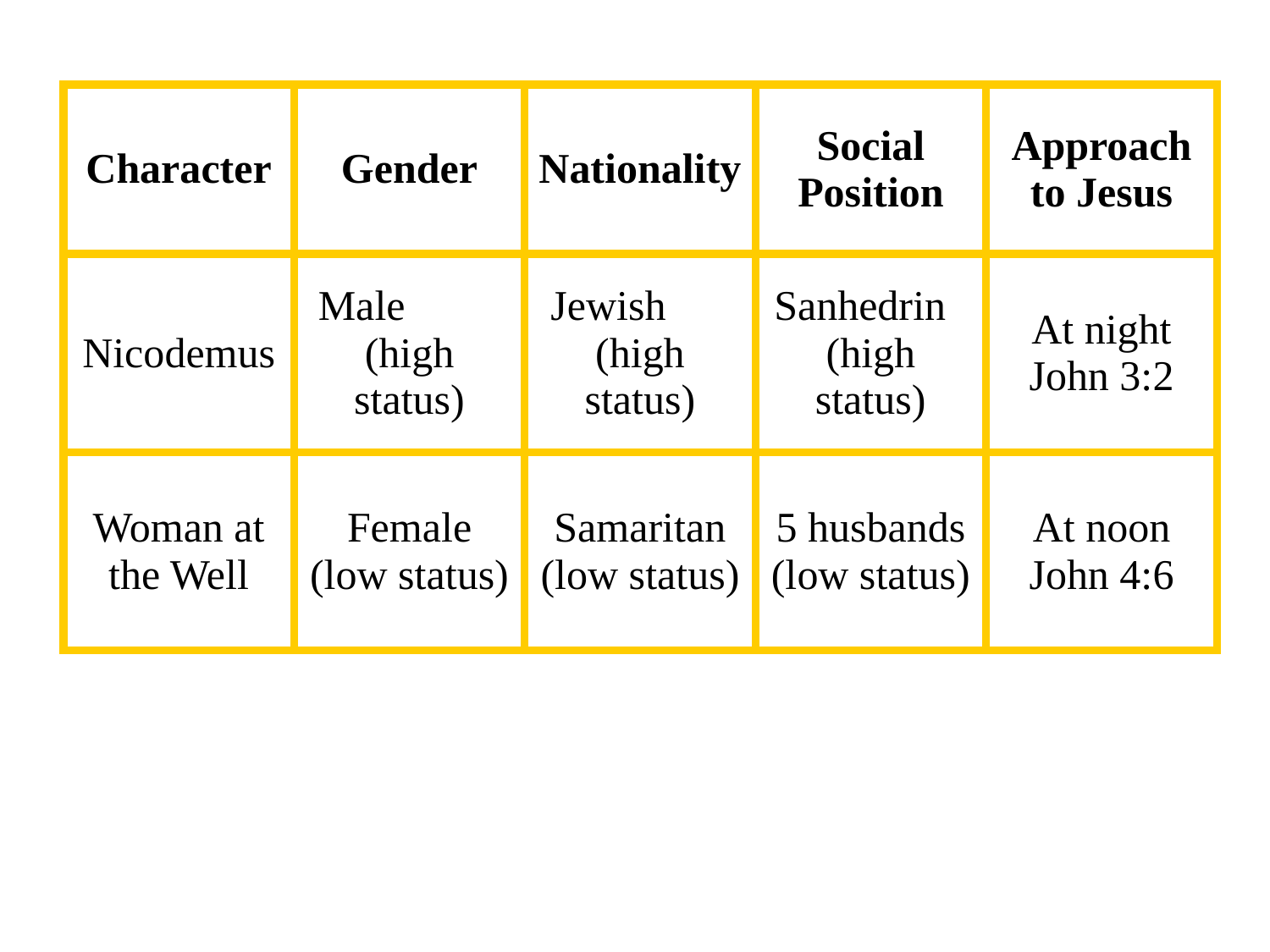

| Character | Gender | Nationality | Social Position | Approach to Jesus |
| --- | --- | --- | --- | --- |
| Nicodemus | Male (high status) | Jewish (high status) | Sanhedrin (high status) | At night John 3:2 |
| Woman at the Well | Female (low status) | Samaritan (low status) | 5 husbands (low status) | At noon John 4:6 |